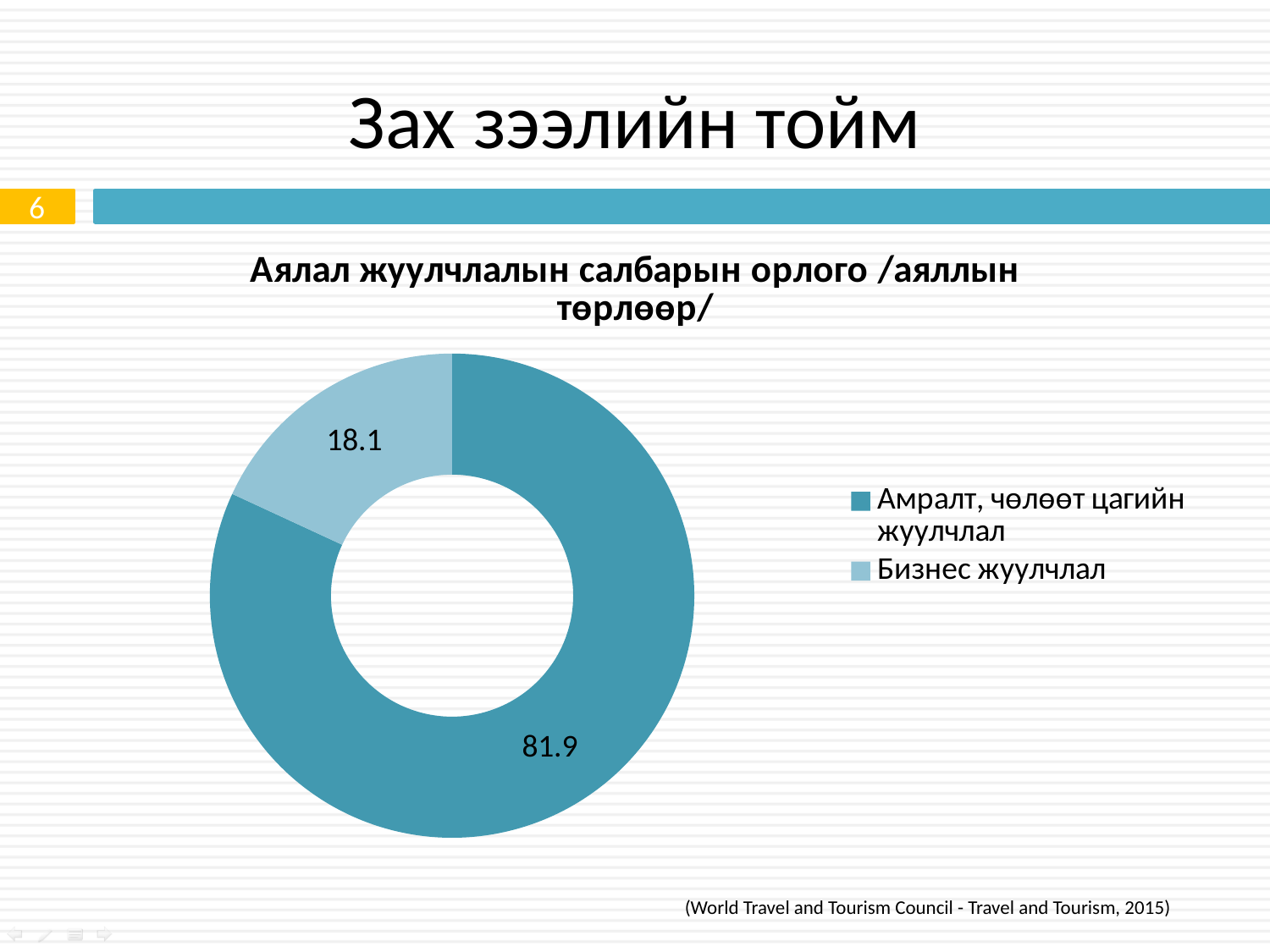

# Зах зээлийн тойм
6

### Chart:

| Category | Аялал жуулчлалын салбарын орлого /аяллын төрлөөр/ |
|---|---|
| Амралт, чөлөөт цагийн жуулчлал | 81.9 |
| Бизнес жуулчлал | 18.1 |
(World Travel and Tourism Council - Travel and Tourism, 2015)